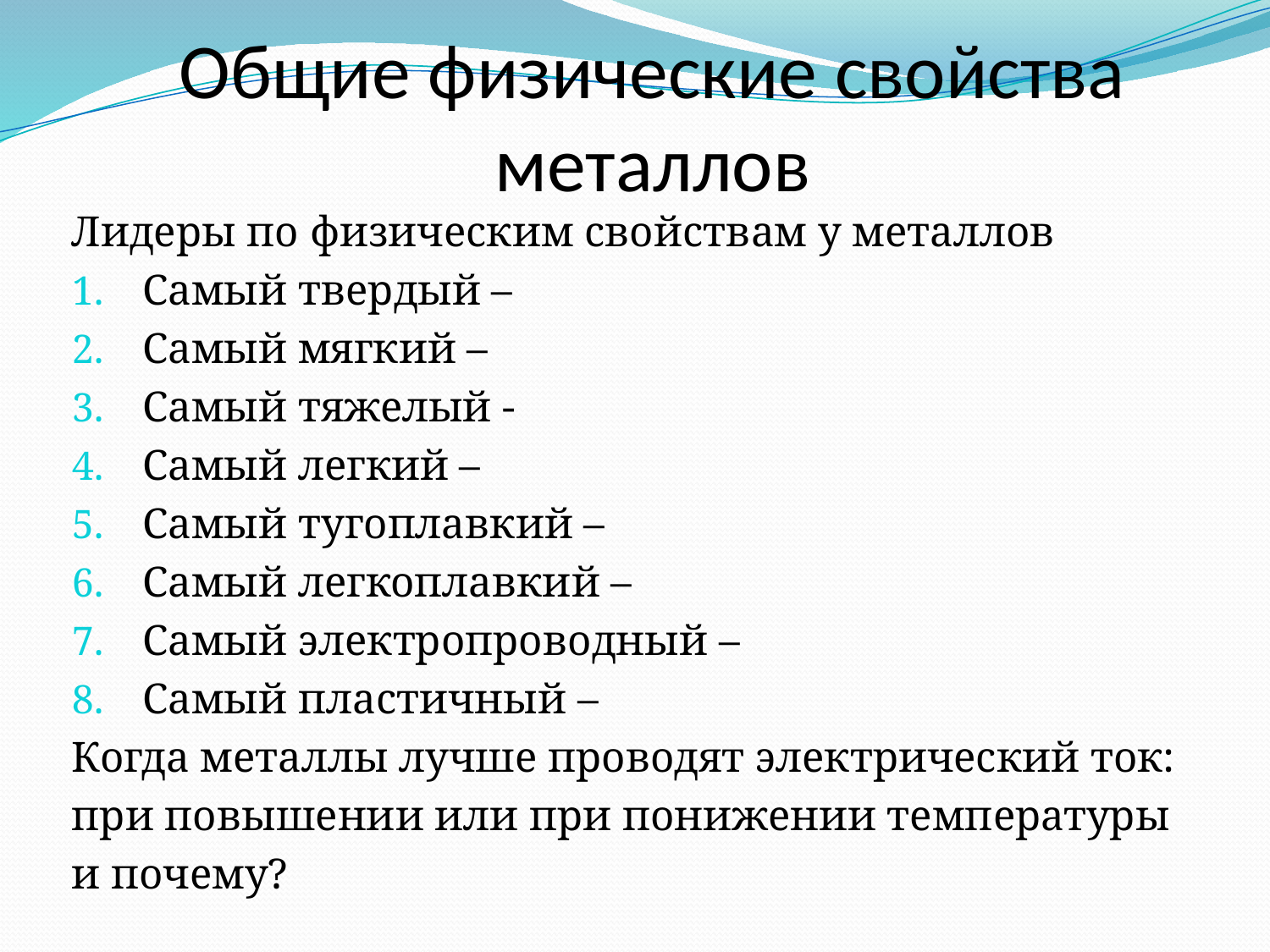

# Общие физические свойства металлов
Лидеры по физическим свойствам у металлов
Самый твердый –
Самый мягкий –
Самый тяжелый -
Самый легкий –
Самый тугоплавкий –
Самый легкоплавкий –
Самый электропроводный –
Самый пластичный –
Когда металлы лучше проводят электрический ток:
при повышении или при понижении температуры
и почему?